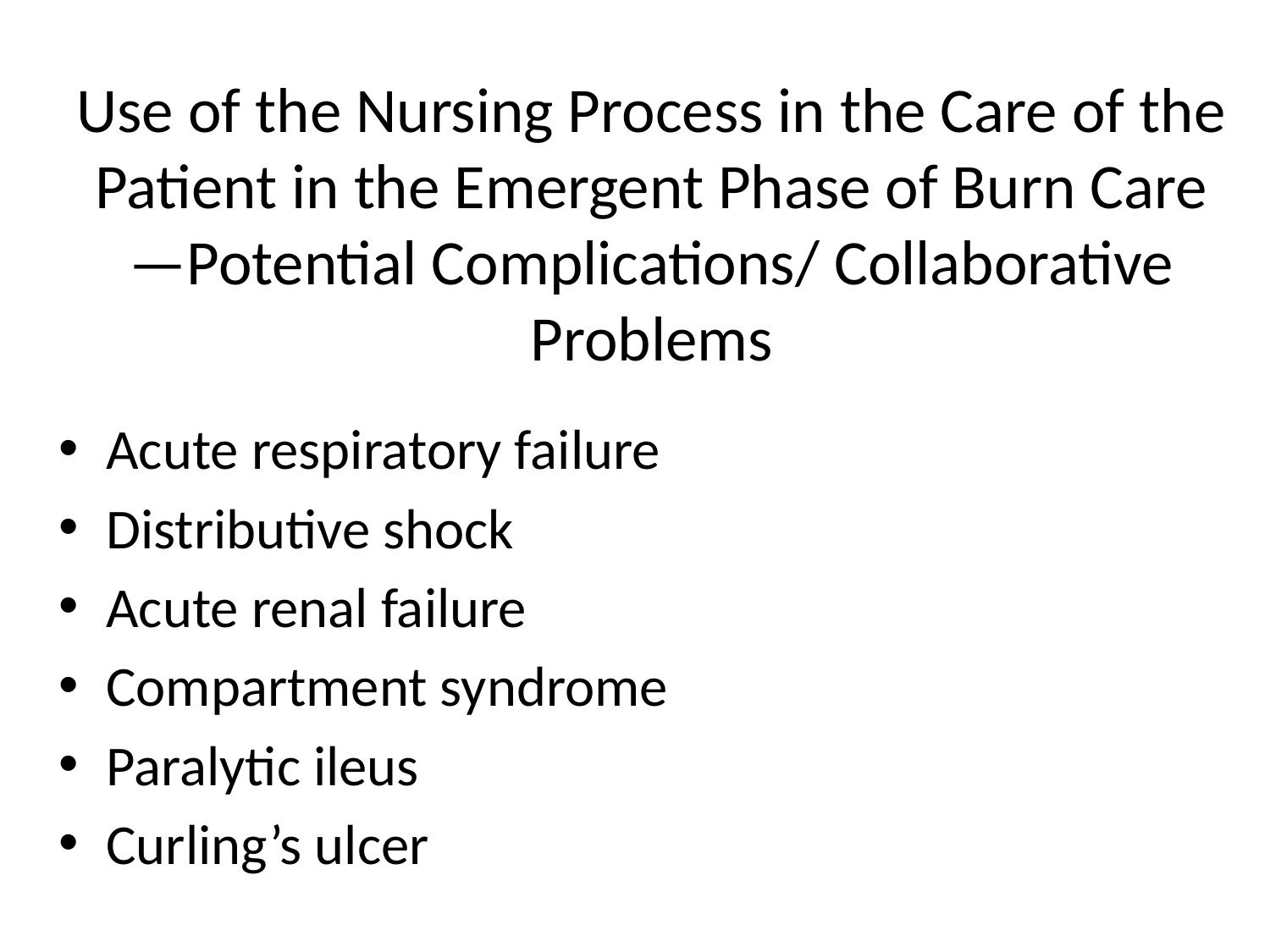

# Use of the Nursing Process in the Care of the Patient in the Emergent Phase of Burn Care—Potential Complications/ Collaborative Problems
Acute respiratory failure
Distributive shock
Acute renal failure
Compartment syndrome
Paralytic ileus
Curling’s ulcer